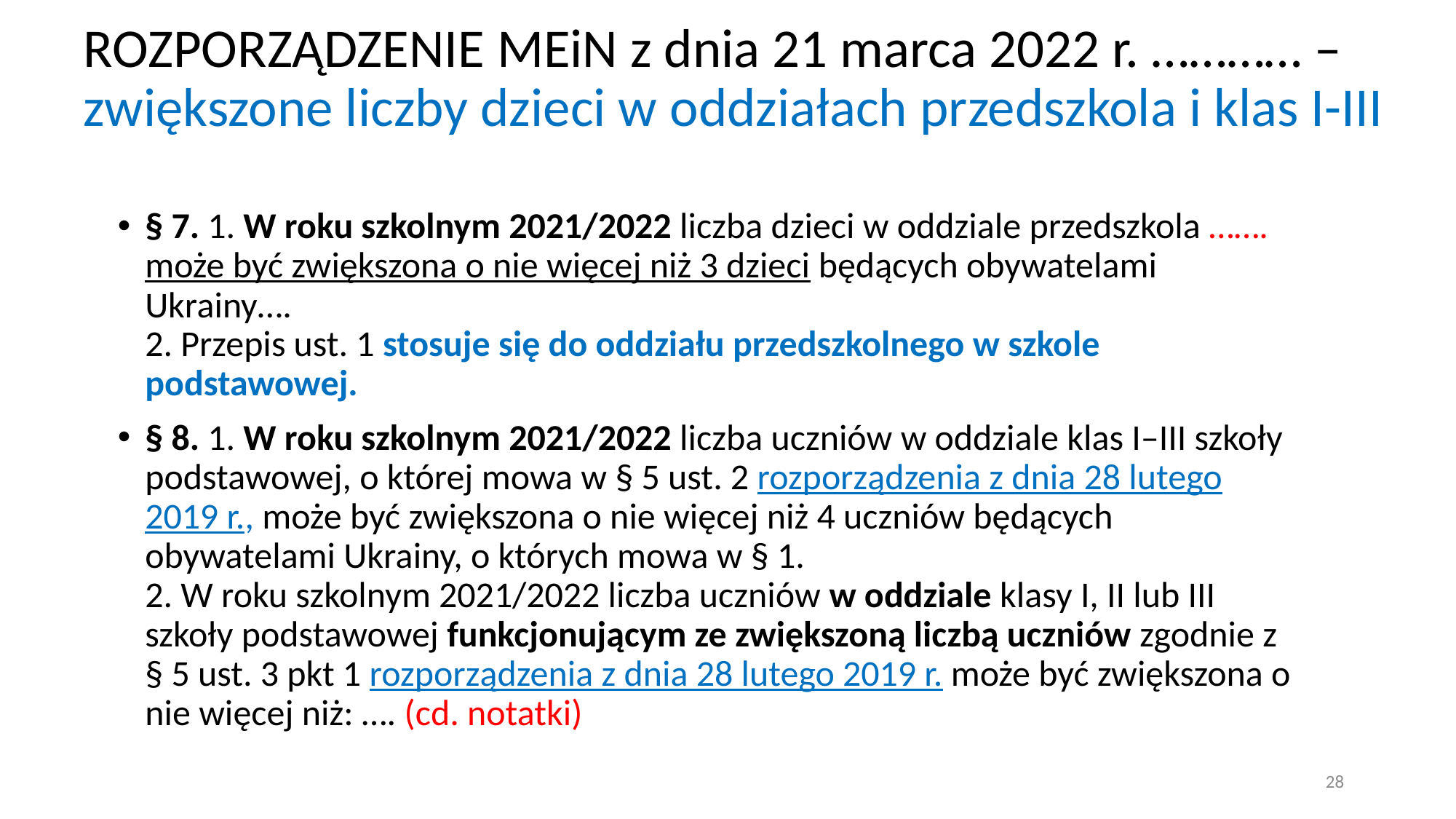

# ROZPORZĄDZENIE MEiN z dnia 21 marca 2022 r. ………… – zwiększone liczby dzieci w oddziałach przedszkola i klas I-III
§ 7. 1. W roku szkolnym 2021/2022 liczba dzieci w oddziale przedszkola ……. może być zwiększona o nie więcej niż 3 dzieci będących obywatelami Ukrainy….
2. Przepis ust. 1 stosuje się do oddziału przedszkolnego w szkole podstawowej.
§ 8. 1. W roku szkolnym 2021/2022 liczba uczniów w oddziale klas I–III szkoły podstawowej, o której mowa w § 5 ust. 2 rozporządzenia z dnia 28 lutego 2019 r., może być zwiększona o nie więcej niż 4 uczniów będących obywatelami Ukrainy, o których mowa w § 1.
2. W roku szkolnym 2021/2022 liczba uczniów w oddziale klasy I, II lub III szkoły podstawowej funkcjonującym ze zwiększoną liczbą uczniów zgodnie z § 5 ust. 3 pkt 1 rozporządzenia z dnia 28 lutego 2019 r. może być zwiększona o nie więcej niż: …. (cd. notatki)

28